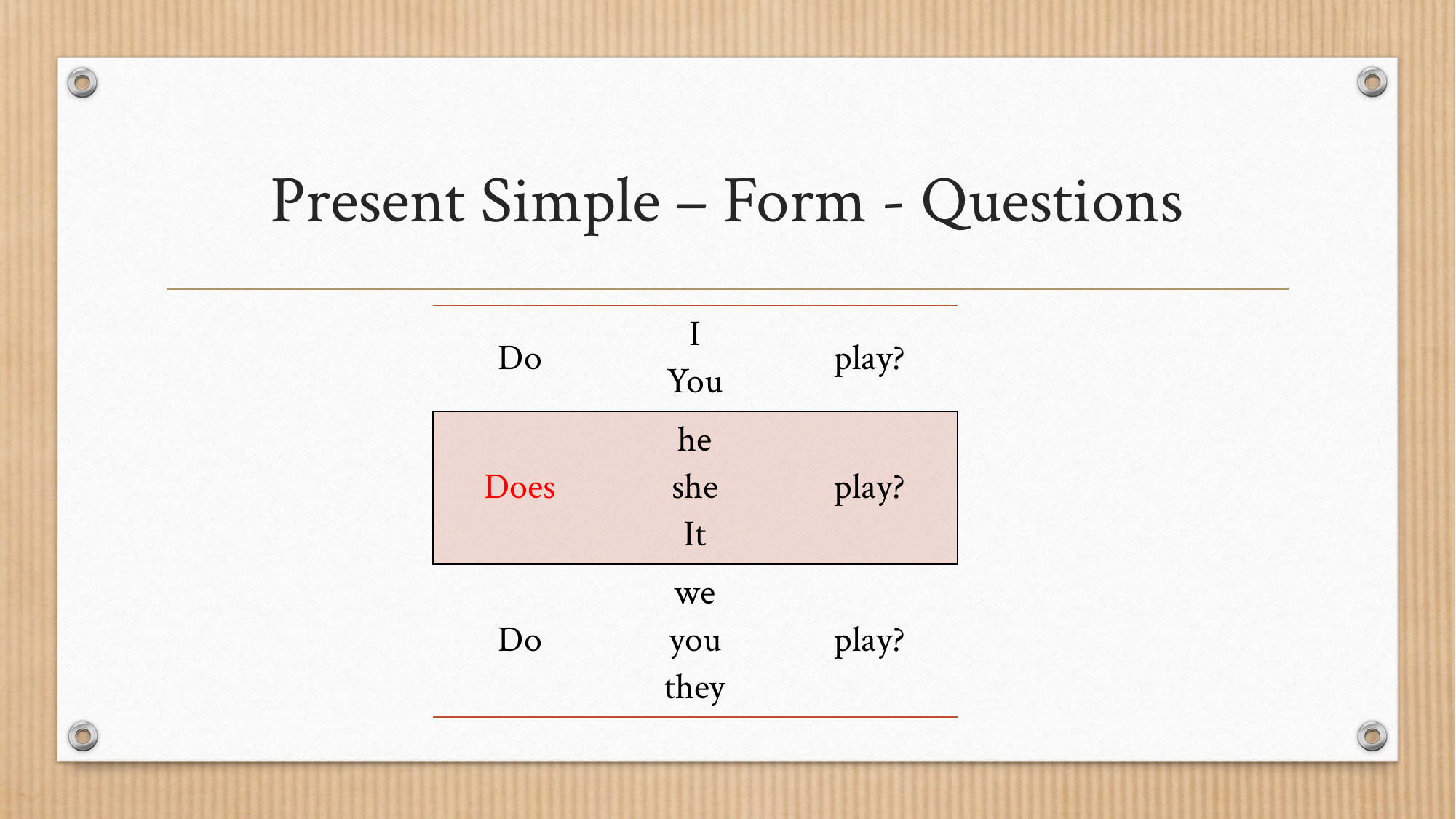

# Present Simple – Form - Questions
| Do | I You | play? |
| --- | --- | --- |
| Does | he she It | play? |
| Do | we you they | play? |